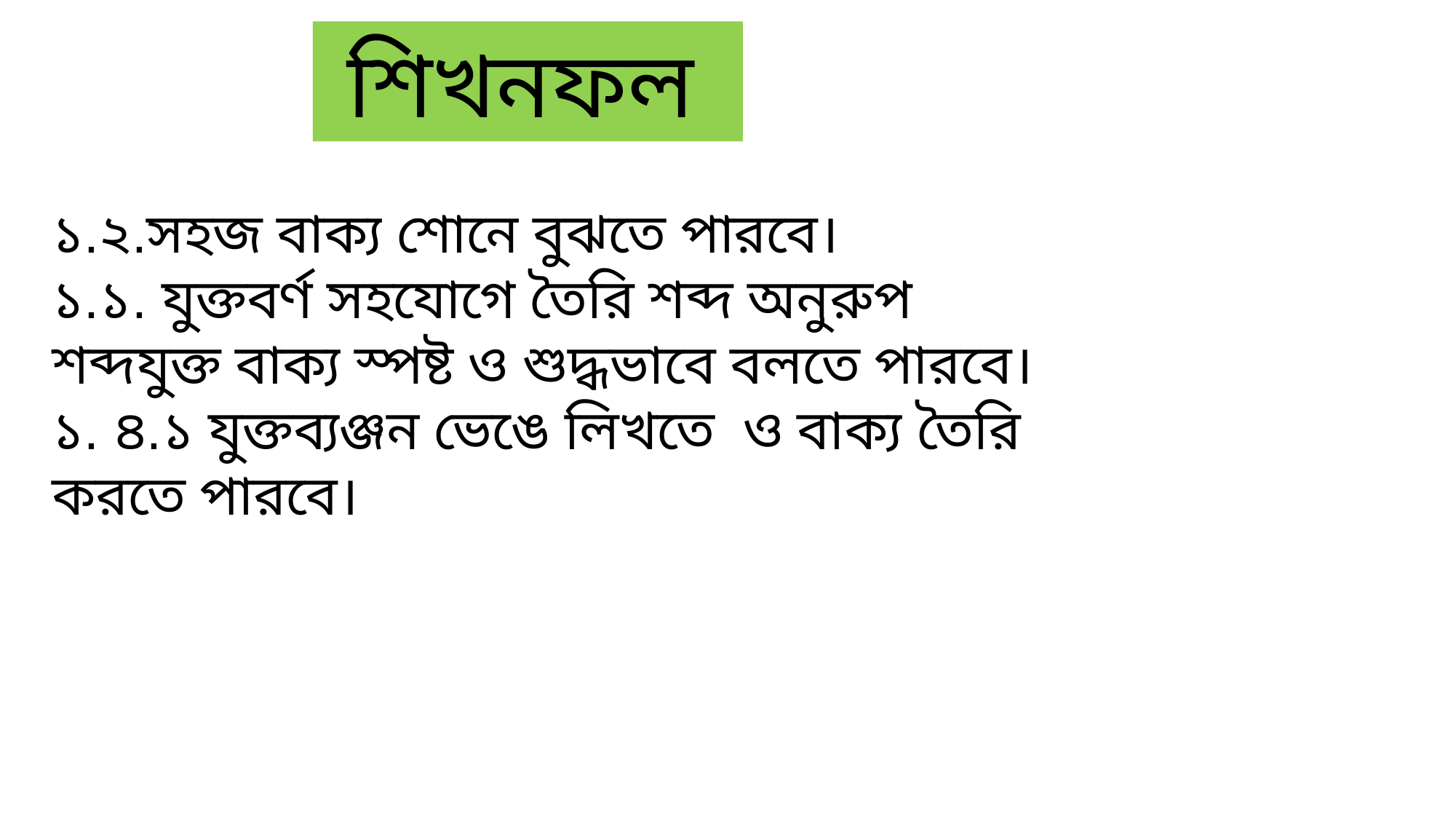

শিখনফল
১.২.সহজ বাক্য শোনে বুঝতে পারবে।
১.১. যুক্তবর্ণ সহযোগে তৈরি শব্দ অনুরুপ শব্দযুক্ত বাক্য স্পষ্ট ও শুদ্ধভাবে বলতে পারবে।
১. ৪.১ যুক্তব্যঞ্জন ভেঙে লিখতে  ও বাক্য তৈরি করতে পারবে।